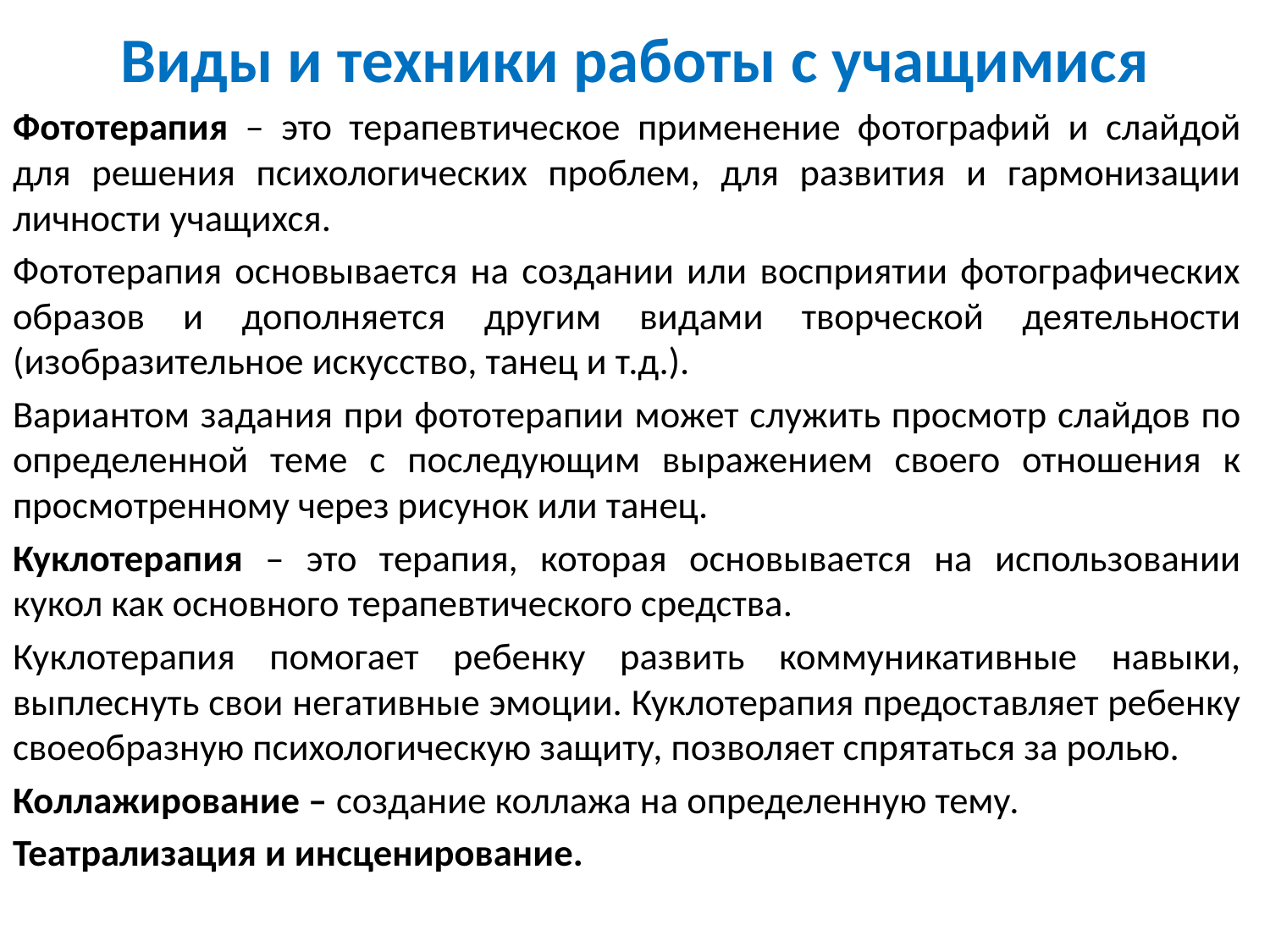

# Виды и техники работы с учащимися
Фототерапия – это терапевтическое применение фотографий и слайдой для решения психологических проблем, для развития и гармонизации личности учащихся.
Фототерапия основывается на создании или восприятии фотографических образов и дополняется другим видами творческой деятельности (изобразительное искусство, танец и т.д.).
Вариантом задания при фототерапии может служить просмотр слайдов по определенной теме с последующим выражением своего отношения к просмотренному через рисунок или танец.
Куклотерапия – это терапия, которая основывается на использовании кукол как основного терапевтического средства.
Куклотерапия помогает ребенку развить коммуникативные навыки, выплеснуть свои негативные эмоции. Куклотерапия предоставляет ребенку своеобразную психологическую защиту, позволяет спрятаться за ролью.
Коллажирование – создание коллажа на определенную тему.
Театрализация и инсценирование.